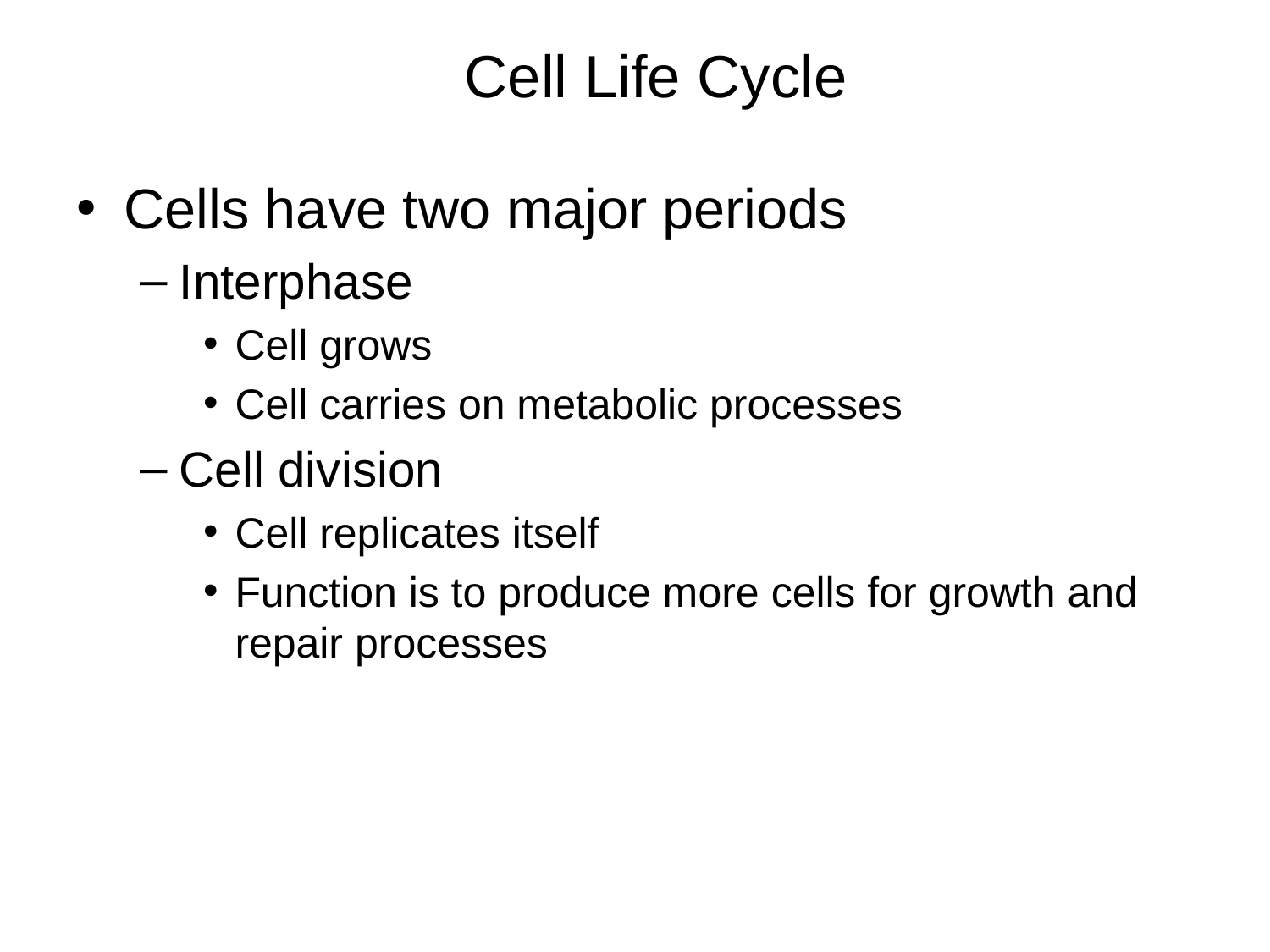

Cell Life Cycle
Cells have two major periods
Interphase
Cell grows
Cell carries on metabolic processes
Cell division
Cell replicates itself
Function is to produce more cells for growth and repair processes